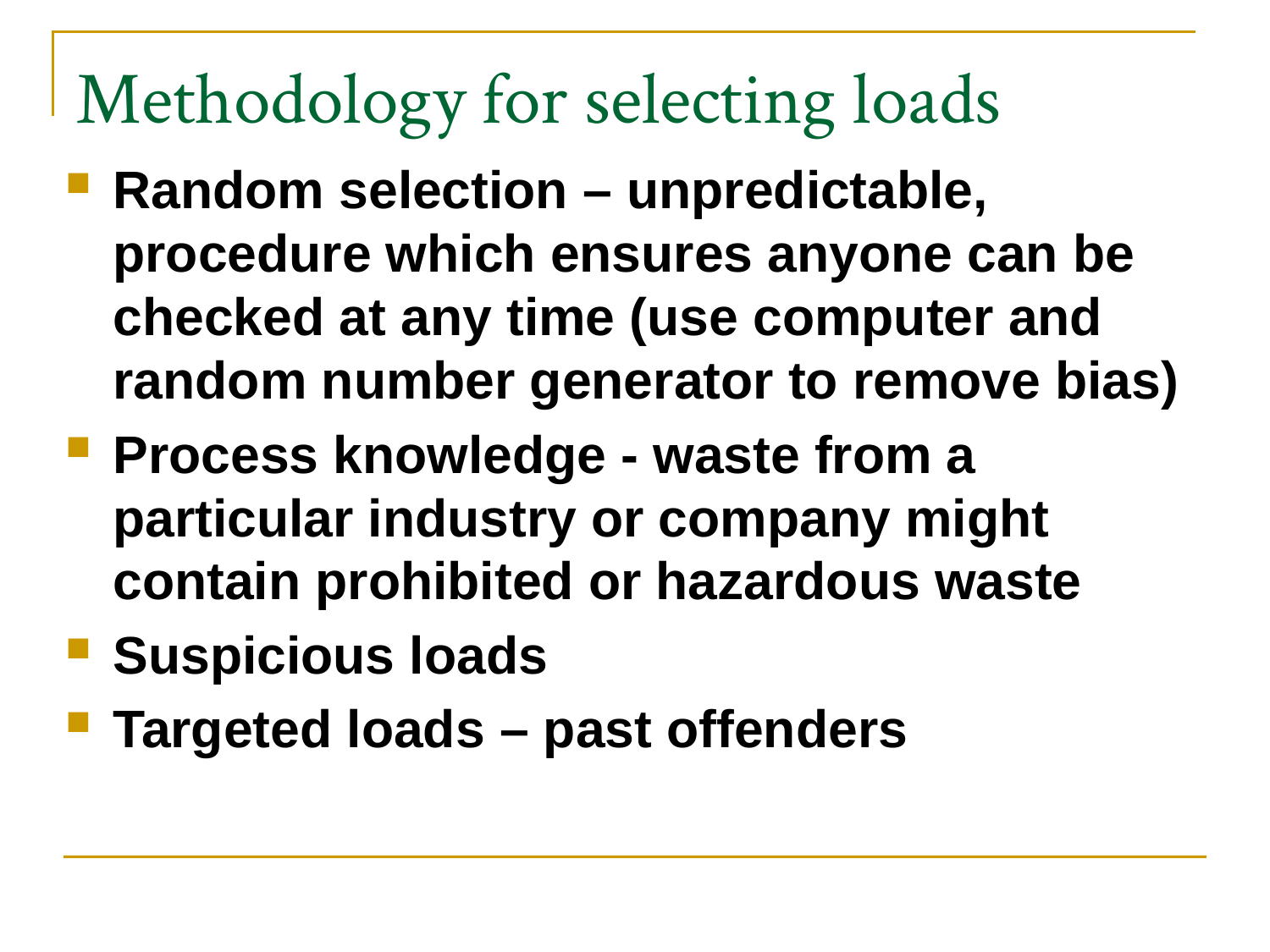

# Methodology for selecting loads
Random selection – unpredictable, procedure which ensures anyone can be checked at any time (use computer and random number generator to remove bias)
Process knowledge - waste from a particular industry or company might contain prohibited or hazardous waste
Suspicious loads
Targeted loads – past offenders